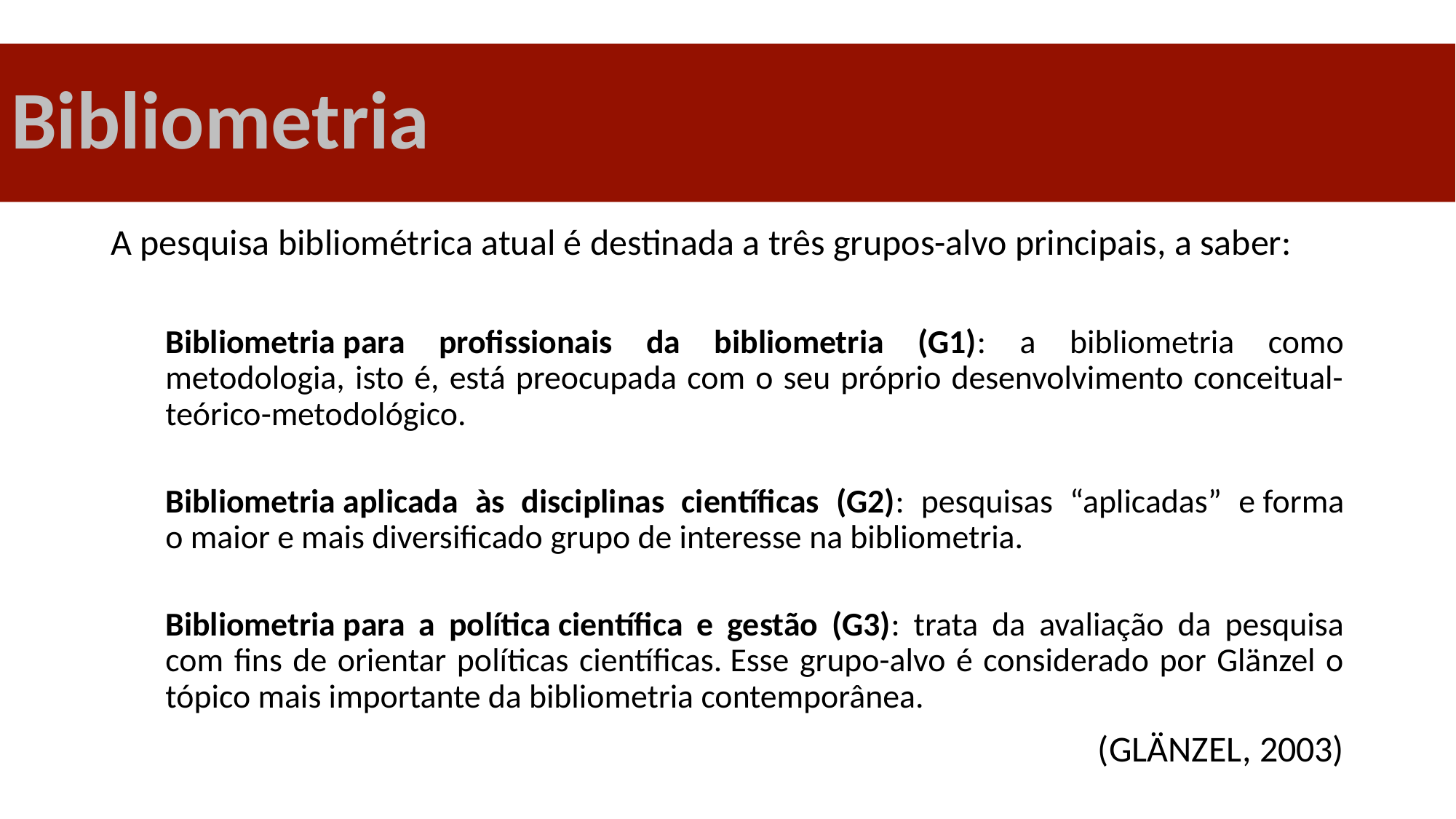

# Bibliometria
A pesquisa bibliométrica atual é destinada a três grupos-alvo principais, a saber:

Bibliometria para profissionais da bibliometria (G1): a bibliometria como metodologia, isto é, está preocupada com o seu próprio desenvolvimento conceitual-teórico-metodológico.

Bibliometria aplicada às disciplinas científicas (G2): pesquisas “aplicadas” e forma o maior e mais diversificado grupo de interesse na bibliometria.

Bibliometria para a política científica e gestão (G3): trata da avaliação da pesquisa com fins de orientar políticas científicas. Esse grupo-alvo é considerado por Glänzel o tópico mais importante da bibliometria contemporânea.
(GLÄNZEL, 2003)